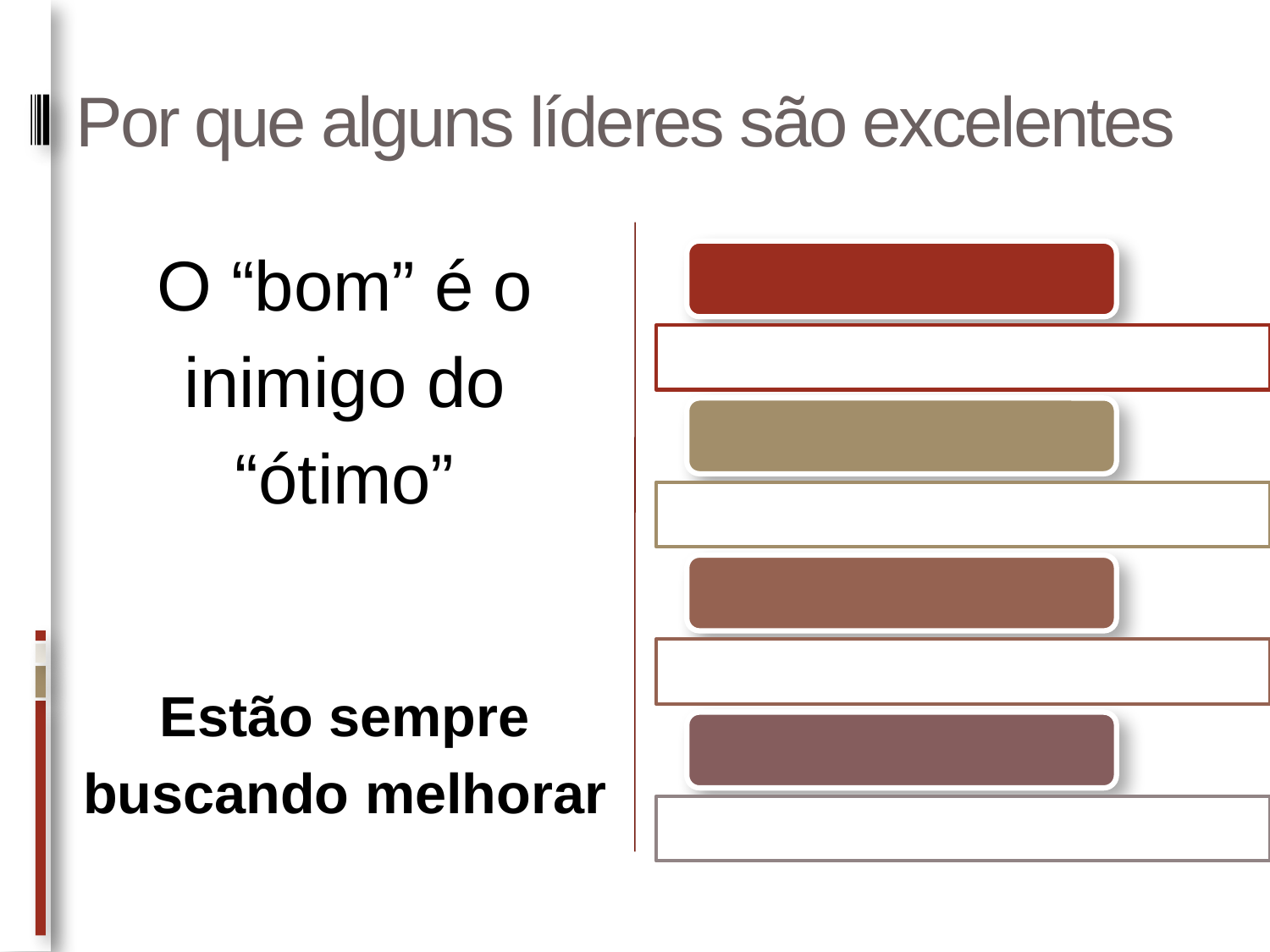

# Por que alguns líderes são excelentes
O “bom” é o inimigo do “ótimo”

Estão sempre buscando melhorar